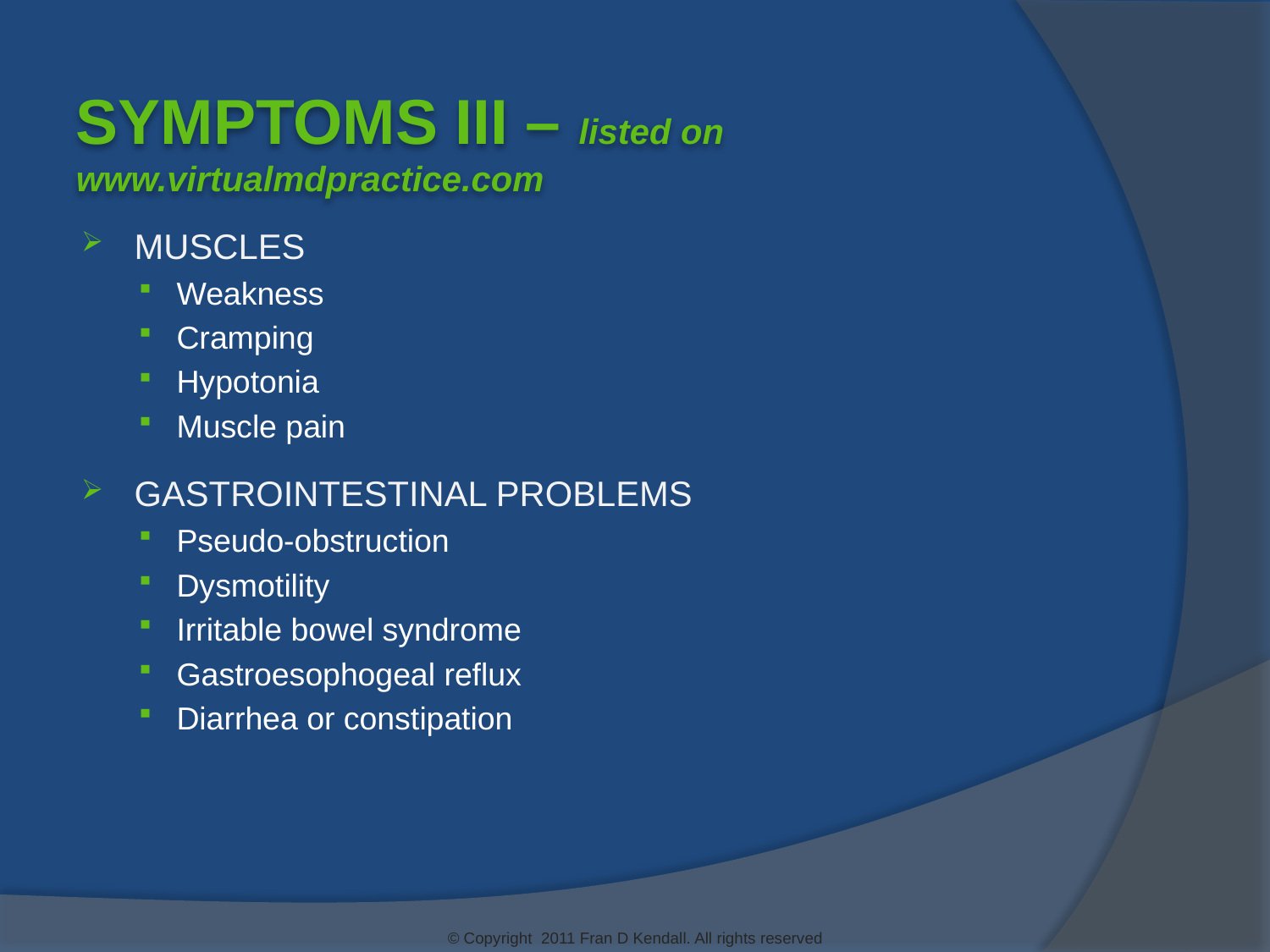

Symptoms III – listed on www.virtualmdpractice.com
Muscles
Weakness
Cramping
Hypotonia
Muscle pain
Gastrointestinal Problems
Pseudo-obstruction
Dysmotility
Irritable bowel syndrome
Gastroesophogeal reflux
Diarrhea or constipation
© Copyright  2011 Fran D Kendall. All rights reserved